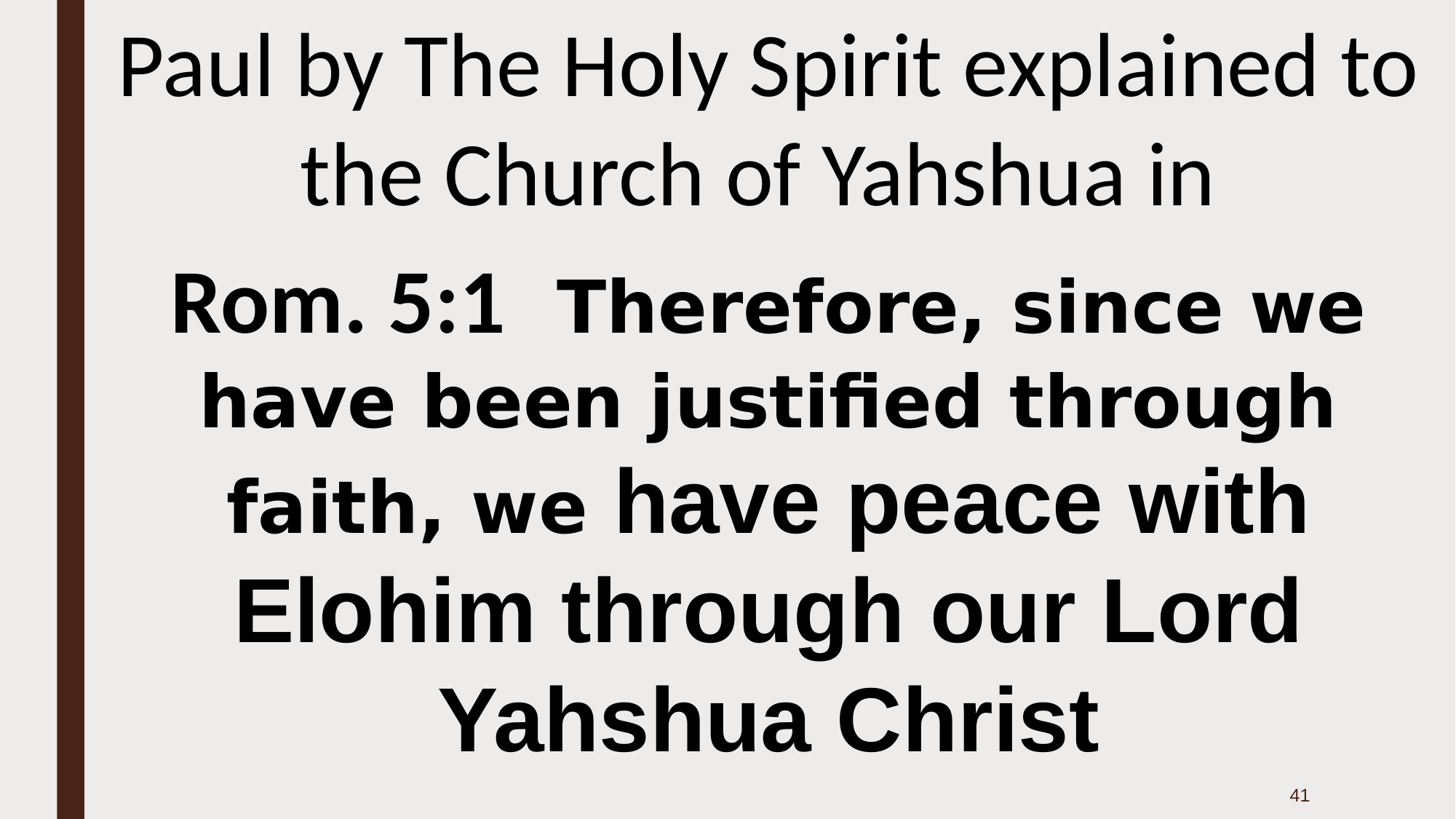

Paul by The Holy Spirit explained to the Church of Yahshua in
Rom. 5:1  Therefore, since we have been justified through faith, we have peace with Elohim through our Lord Yahshua Christ
41